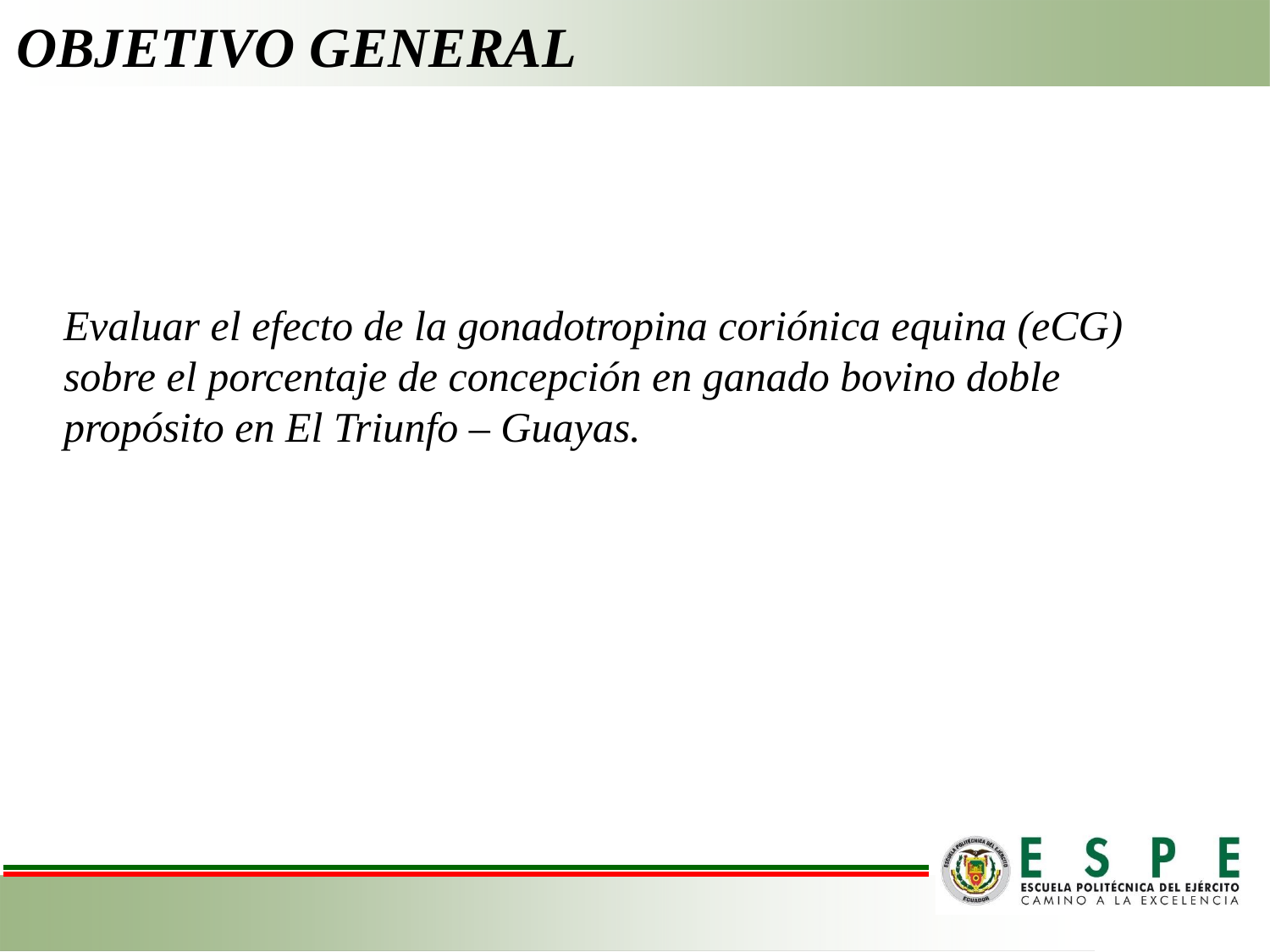

# OBJETIVO GENERAL

Evaluar el efecto de la gonadotropina coriónica equina (eCG) sobre el porcentaje de concepción en ganado bovino doble propósito en El Triunfo – Guayas.